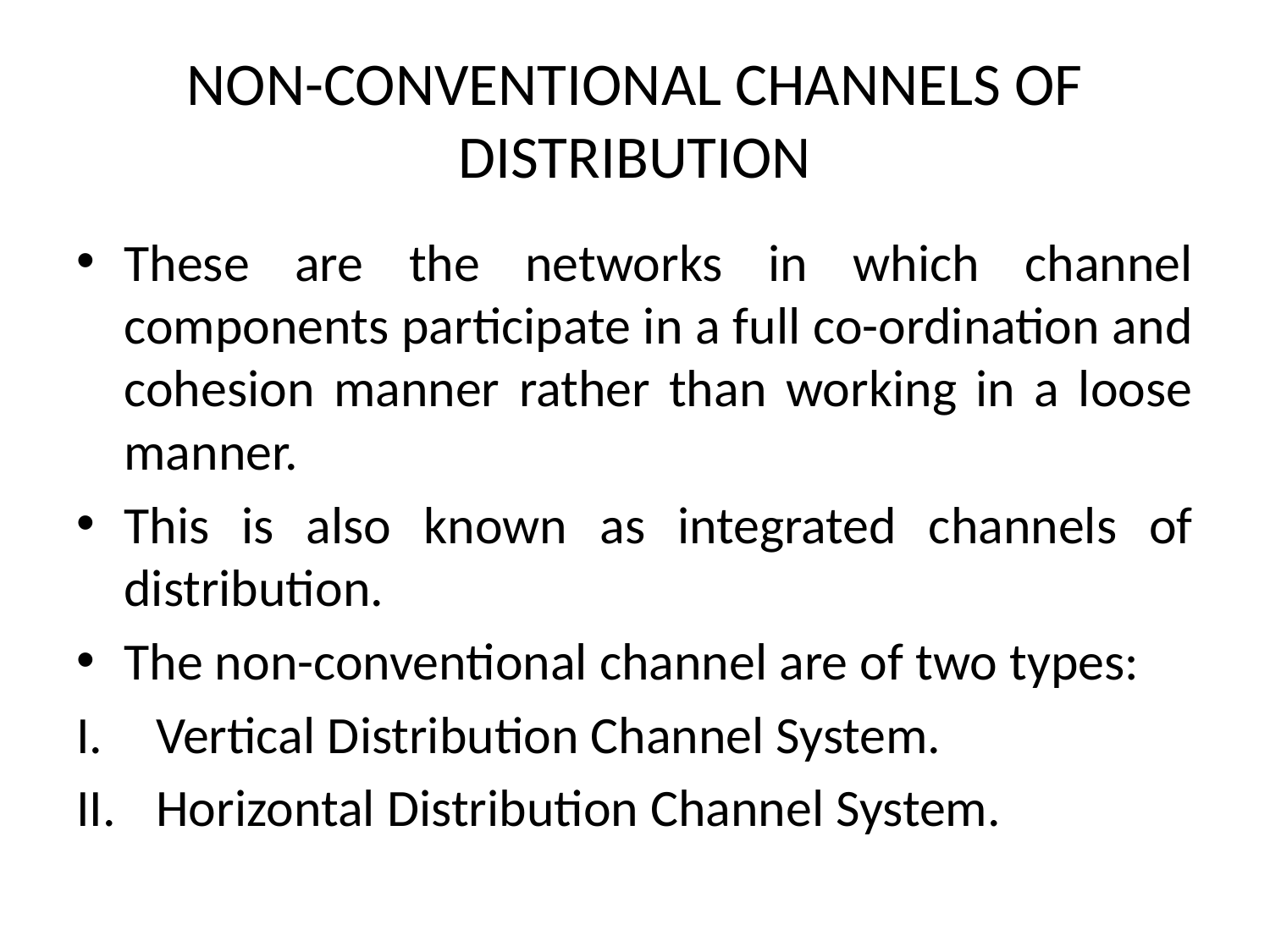

# NON-CONVENTIONAL CHANNELS OF DISTRIBUTION
These are the networks in which channel components participate in a full co-ordination and cohesion manner rather than working in a loose manner.
This is also known as integrated channels of distribution.
The non-conventional channel are of two types:
Vertical Distribution Channel System.
Horizontal Distribution Channel System.